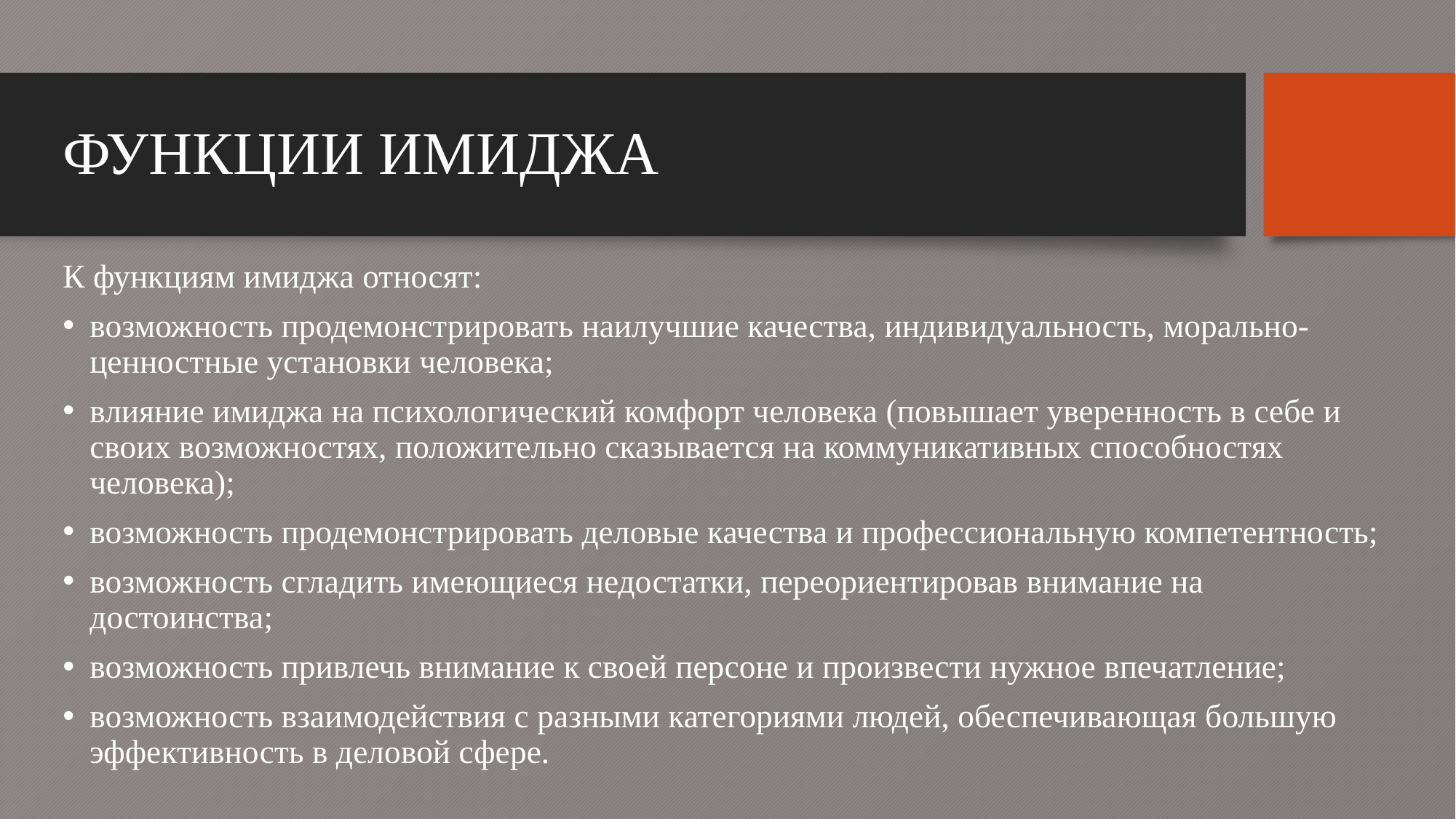

# ФУНКЦИИ ИМИДЖА
К функциям имиджа относят:
возможность продемонстрировать наилучшие качества, индивидуальность, морально-ценностные установки человека;
влияние имиджа на психологический комфорт человека (повышает уверенность в себе и своих возможностях, положительно сказывается на коммуникативных способностях человека);
возможность продемонстрировать деловые качества и профессиональную компетентность;
возможность сгладить имеющиеся недостатки, переориентировав внимание на достоинства;
возможность привлечь внимание к своей персоне и произвести нужное впечатление;
возможность взаимодействия с разными категориями людей, обеспечивающая большую эффективность в деловой сфере.